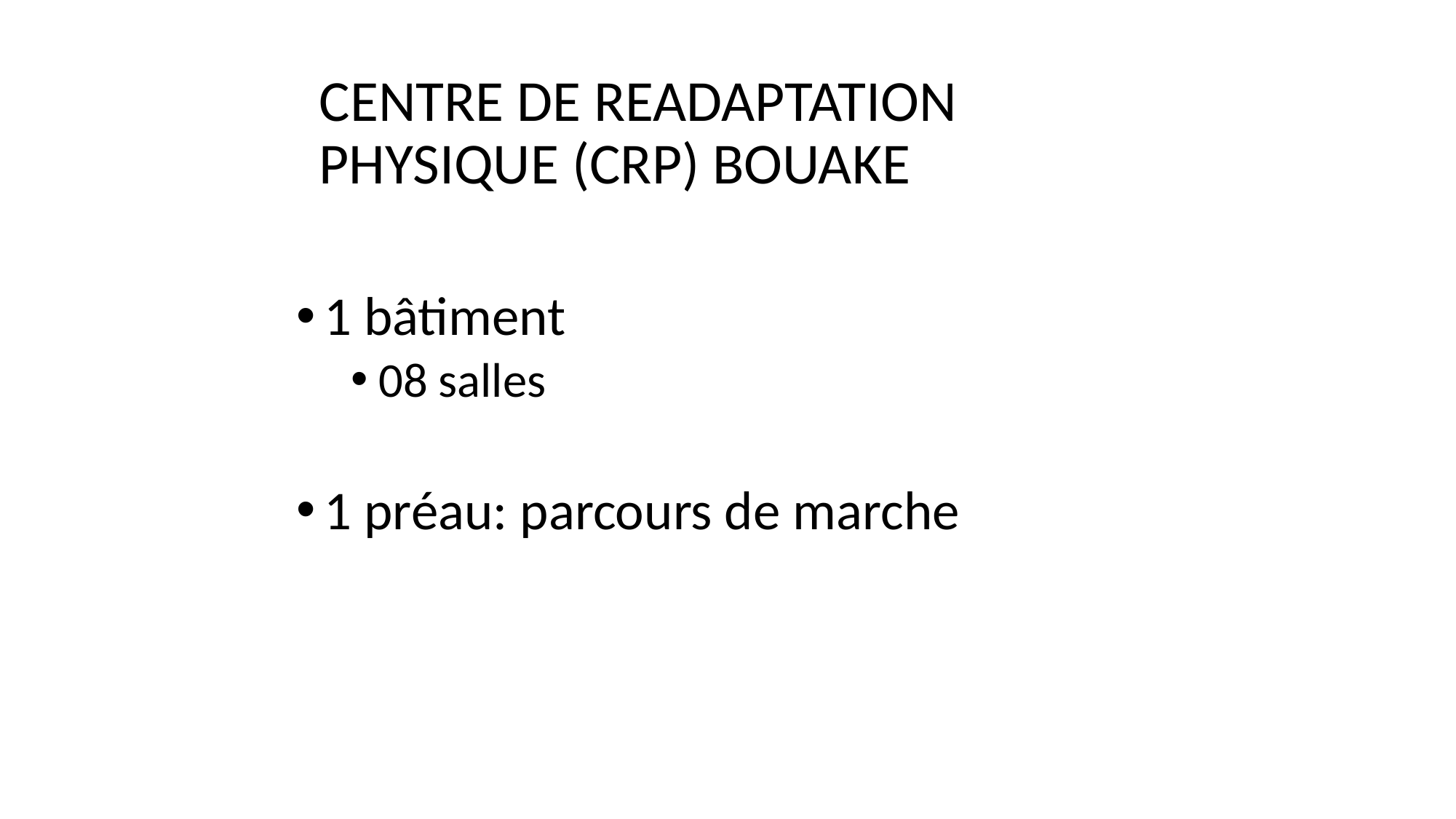

# CENTRE DE READAPTATION PHYSIQUE (CRP) BOUAKE
1 bâtiment
08 salles

1 préau: parcours de marche